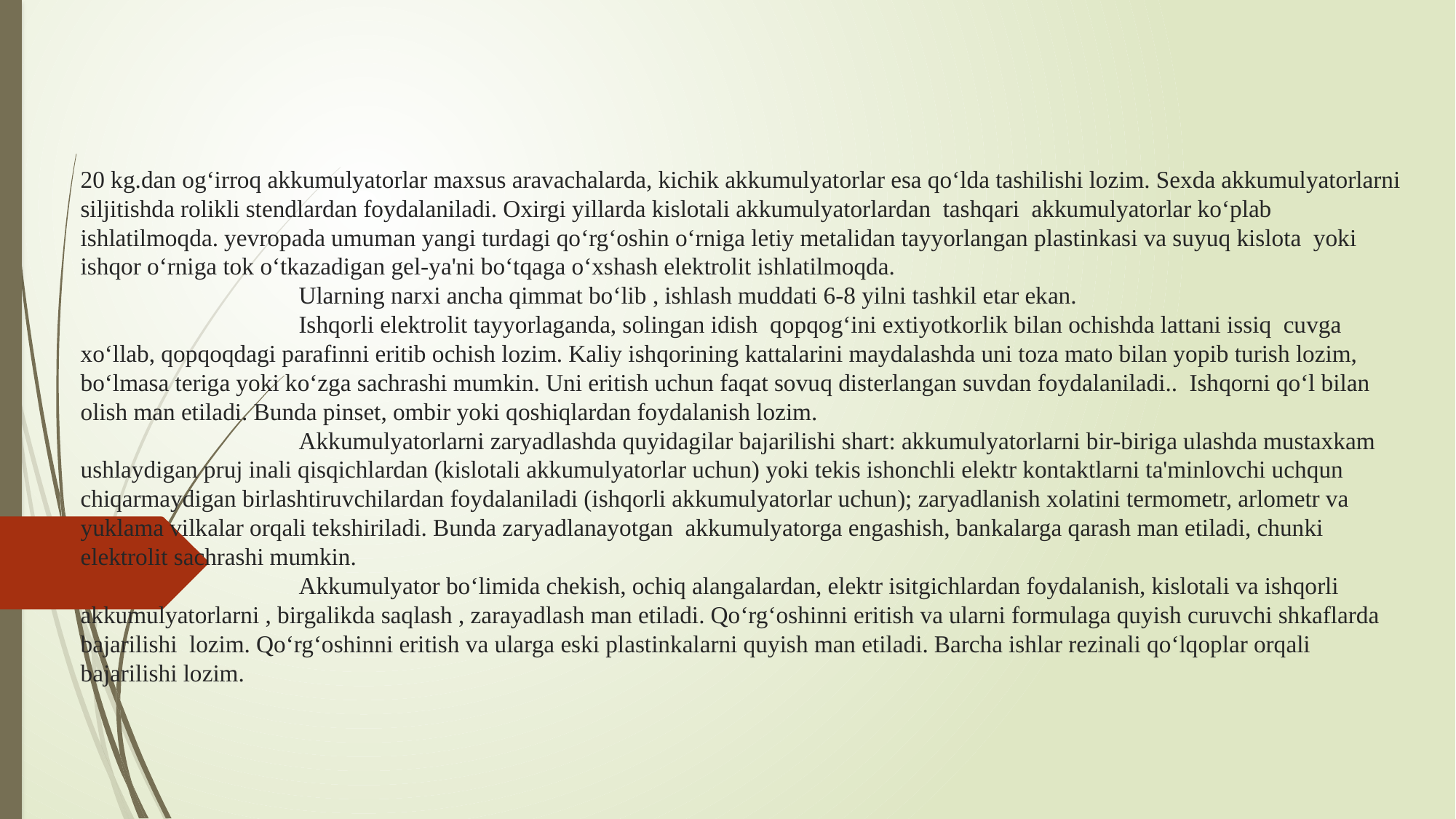

# 20 kg.dan og‘irroq akkumulyatorlar maxsus aravachalarda, kichik akkumulyatorlar esa qo‘lda tashilishi lozim. Sexda akkumulyatorlarni siljitishda rolikli stendlardan foydalaniladi. Oxirgi yillarda kislotali akkumulyatorlardan  tashqari  akkumulyatorlar ko‘plab ishlatilmoqda. yevropada umuman yangi turdagi qo‘rg‘oshin o‘rniga letiy metalidan tayyorlangan plastinkasi va suyuq kislota  yoki ishqor o‘rniga tok o‘tkazadigan gel-ya'ni bo‘tqaga o‘xshash elektrolit ishlatilmoqda. Ularning narxi ancha qimmat bo‘lib , ishlash muddati 6-8 yilni tashkil etar ekan. Ishqorli elektrolit tayyorlaganda, solingan idish  qopqog‘ini extiyotkorlik bilan ochishda lattani issiq  cuvga xo‘llab, qopqoqdagi parafinni eritib ochish lozim. Kaliy ishqorining kattalarini maydalashda uni toza mato bilan yopib turish lozim, bo‘lmasa teriga yoki ko‘zga sachrashi mumkin. Uni eritish uchun faqat sovuq disterlangan suvdan foydalaniladi..  Ishqorni qo‘l bilan olish man etiladi. Bunda pinset, ombir yoki qoshiqlardan foydalanish lozim. Akkumulyatorlarni zaryadlashda quyidagilar bajarilishi shart: akkumulyatorlarni bir-biriga ulashda mustaxkam ushlaydigan pruj inali qisqichlardan (kislotali akkumulyatorlar uchun) yoki tekis ishonchli elektr kontaktlarni ta'minlovchi uchqun chiqarmaydigan birlashtiruvchilardan foydalaniladi (ishqorli akkumulyatorlar uchun); zaryadlanish xolatini termometr, arlometr va yuklama vilkalar orqali tekshiriladi. Bunda zaryadlanayotgan  akkumulyatorga engashish, bankalarga qarash man etiladi, chunki elektrolit sachrashi mumkin. Akkumulyator bo‘limida chekish, ochiq alangalardan, elektr isitgichlardan foydalanish, kislotali va ishqorli akkumulyatorlarni , birgalikda saqlash , zarayadlash man etiladi. Qo‘rg‘oshinni eritish va ularni formulaga quyish curuvchi shkaflarda  bajarilishi  lozim. Qo‘rg‘oshinni eritish va ularga eski plastinkalarni quyish man etiladi. Barcha ishlar rezinali qo‘lqoplar orqali bajarilishi lozim.